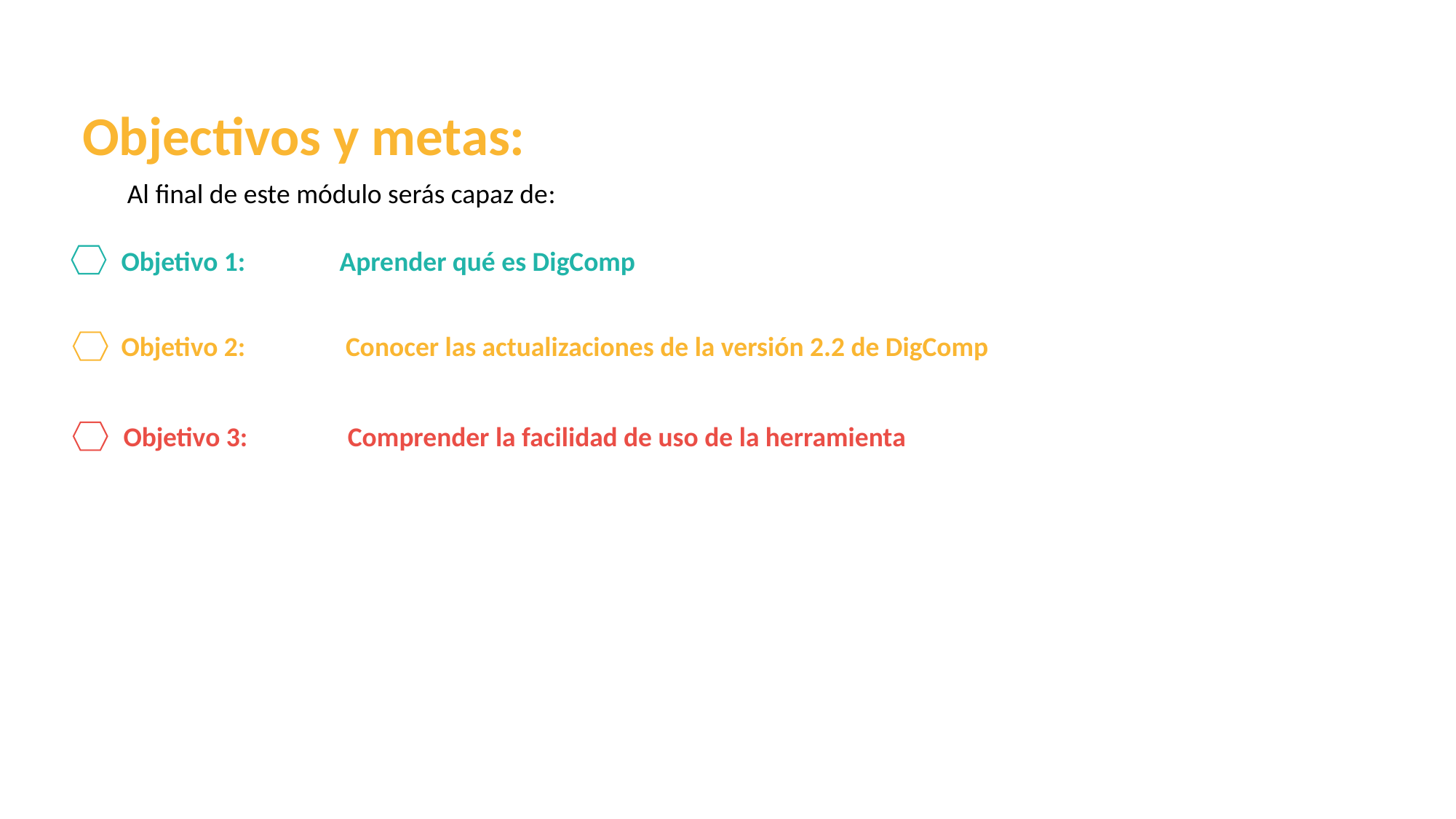

Objectivos y metas:
Al final de este módulo serás capaz de:
Objetivo 1:	Aprender qué es DigComp

Objetivo 2:	 Conocer las actualizaciones de la versión 2.2 de DigComp

Objetivo 3:	 Comprender la facilidad de uso de la herramienta